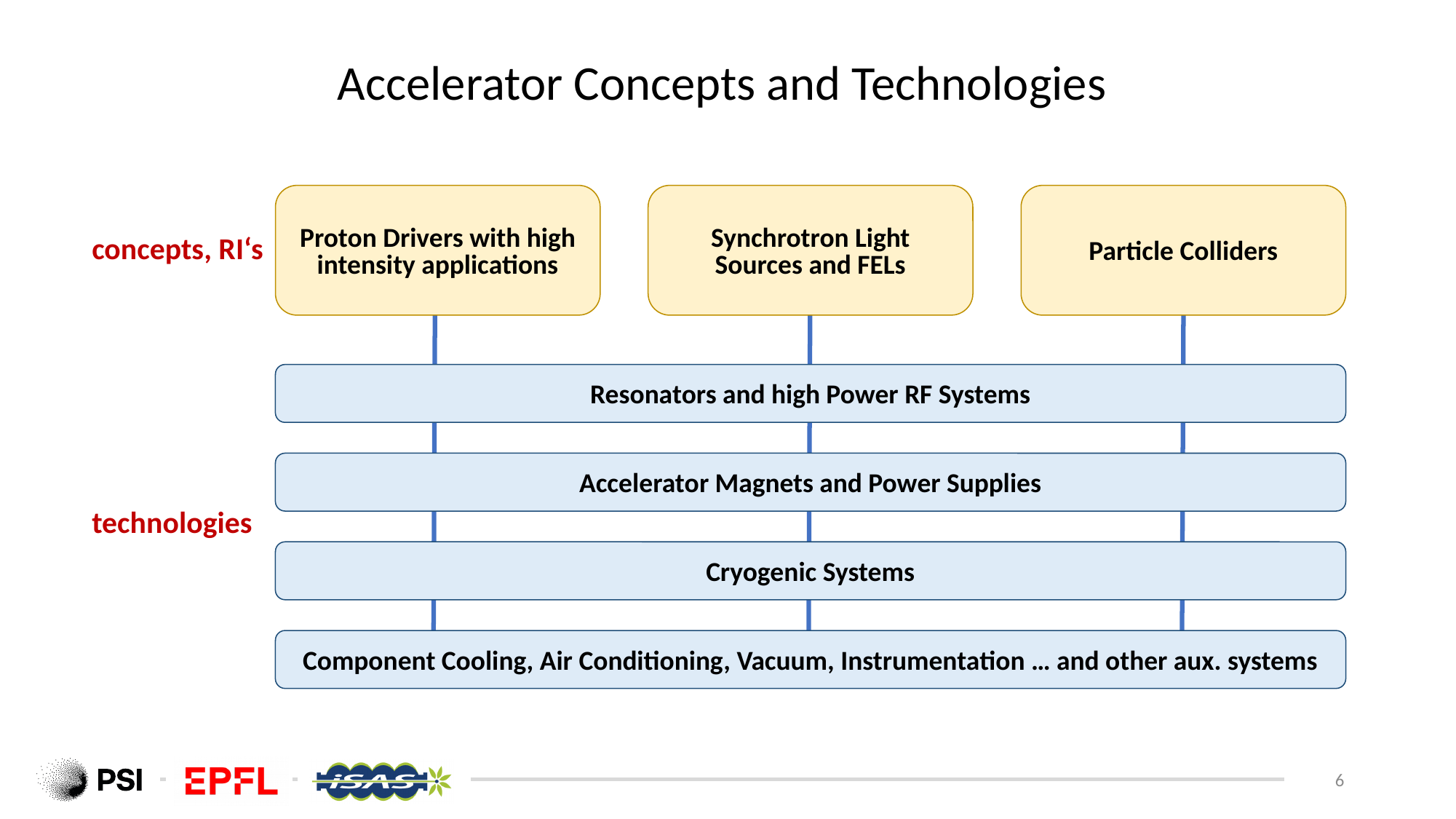

# Accelerator Concepts and Technologies
Proton Drivers with high intensity applications
Synchrotron Light Sources and FELs
Particle Colliders
concepts, RI‘s
Resonators and high Power RF Systems
Accelerator Magnets and Power Supplies
technologies
Cryogenic Systems
Component Cooling, Air Conditioning, Vacuum, Instrumentation … and other aux. systems
6